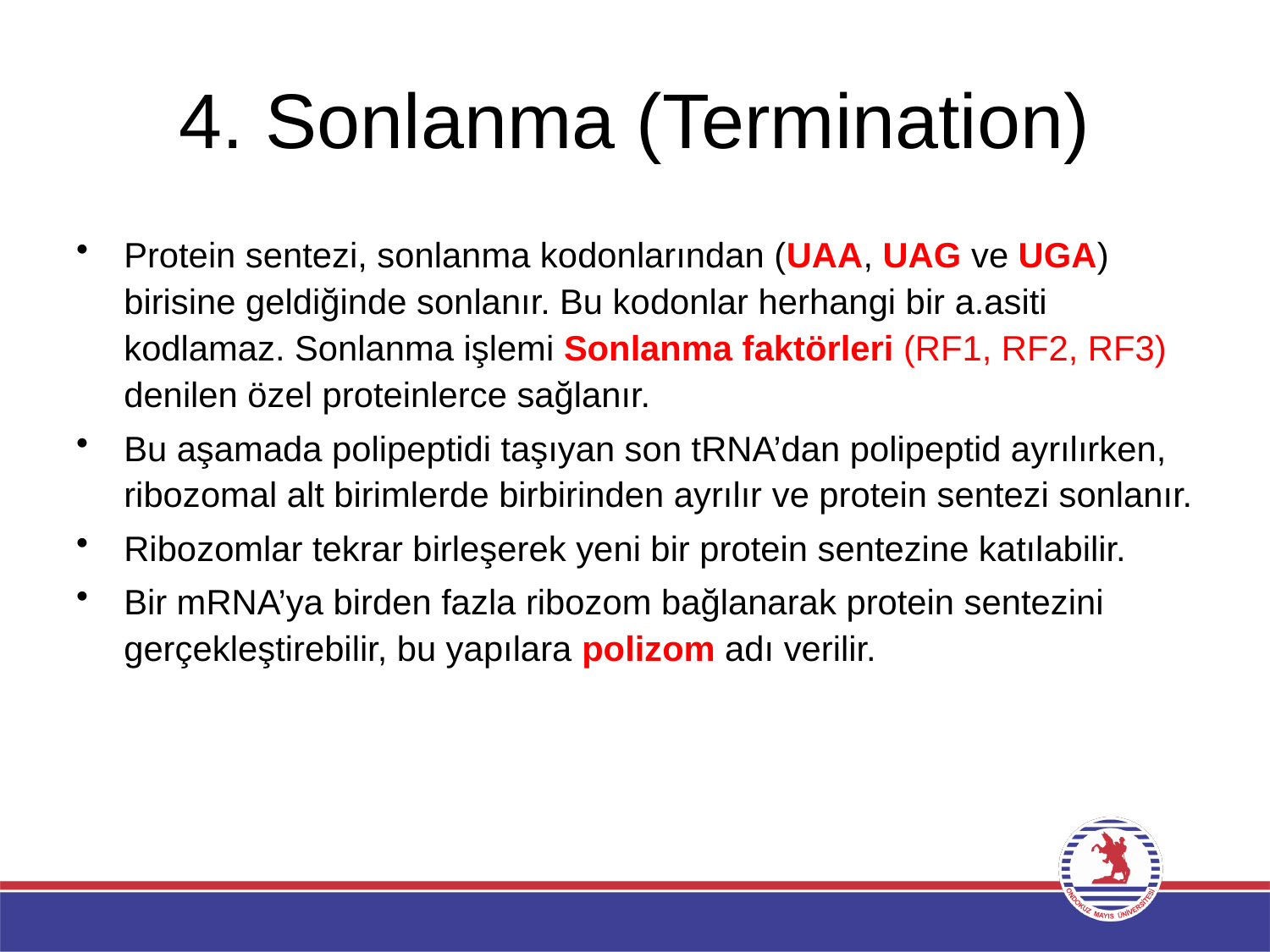

# 4. Sonlanma (Termination)
Protein sentezi, sonlanma kodonlarından (UAA, UAG ve UGA) birisine geldiğinde sonlanır. Bu kodonlar herhangi bir a.asiti kodlamaz. Sonlanma işlemi Sonlanma faktörleri (RF1, RF2, RF3) denilen özel proteinlerce sağlanır.
Bu aşamada polipeptidi taşıyan son tRNA’dan polipeptid ayrılırken, ribozomal alt birimlerde birbirinden ayrılır ve protein sentezi sonlanır.
Ribozomlar tekrar birleşerek yeni bir protein sentezine katılabilir.
Bir mRNA’ya birden fazla ribozom bağlanarak protein sentezini gerçekleştirebilir, bu yapılara polizom adı verilir.